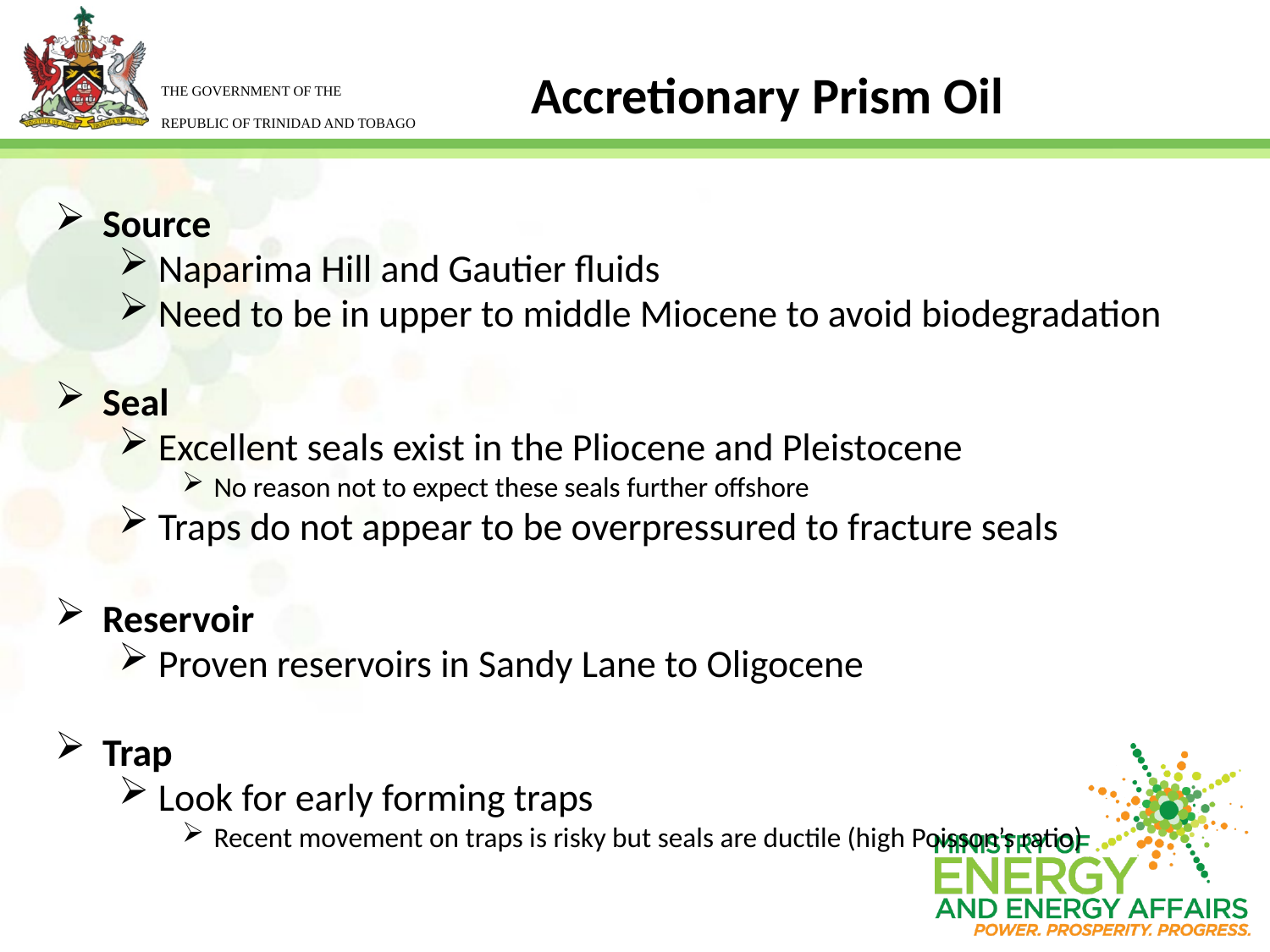

Accretionary Prism Oil
Source
Naparima Hill and Gautier fluids
Need to be in upper to middle Miocene to avoid biodegradation

Seal
Excellent seals exist in the Pliocene and Pleistocene
No reason not to expect these seals further offshore
Traps do not appear to be overpressured to fracture seals

Reservoir
Proven reservoirs in Sandy Lane to Oligocene

Trap
Look for early forming traps
Recent movement on traps is risky but seals are ductile (high Poisson’s ratio)‏